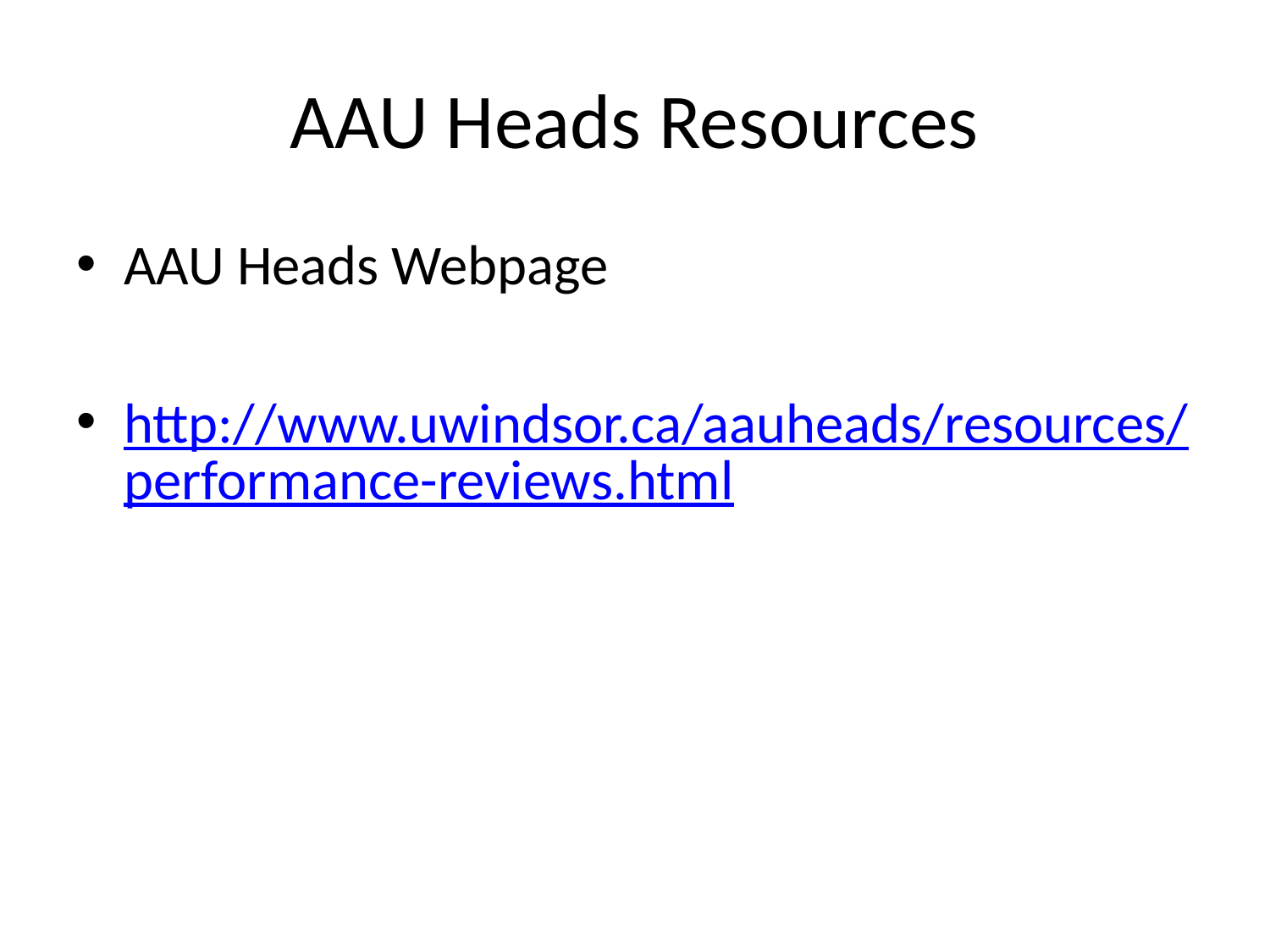

# AAU Heads Resources
AAU Heads Webpage

http://www.uwindsor.ca/aauheads/resources/performance-reviews.html